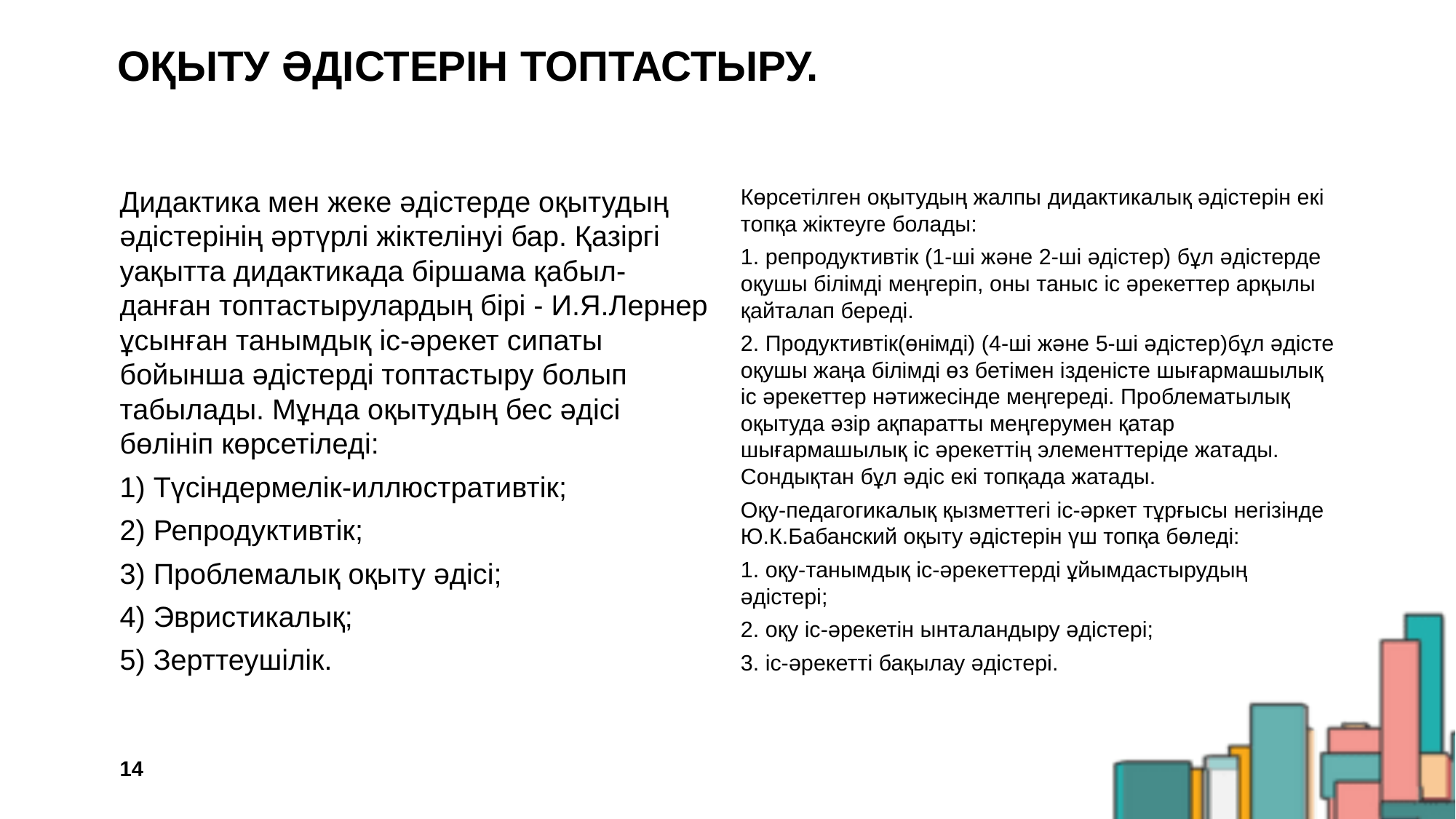

# Оқыту әдістерін топтастыру.
Көрсетілген оқытудың жалпы дидактикалық әдістерін екі топқа жіктеуге болады:
1. репродуктивтік (1-ші және 2-ші әдістер) бұл әдістерде оқушы білімді меңгеріп, оны таныс іс әрекеттер арқылы қайталап береді.
2. Продуктивтік(өнімді) (4-ші және 5-ші әдістер)бұл әдісте оқушы жаңа білімді өз бетімен ізденісте шығармашылық іс әрекеттер нәтижесінде меңгереді. Проблематылық оқытуда әзір ақпаратты меңгерумен қатар шығармашылық іс әрекеттің элементтеріде жатады. Сондықтан бұл әдіс екі топқада жатады.
Оқу-педагогикалық қызметтегі іс-әркет тұрғысы негізінде Ю.К.Бабанский оқыту әдістерін үш топқа бөледі:
1. оқу-танымдық іс-әрекеттерді ұйымдастырудың әдістері;
2. оқу іс-әрекетін ынталандыру әдістері;
3. іс-әрекетті бақылау әдістері.
Дидактика мен жеке әдістерде оқытудың әдістерінің әртүрлі жіктелінуі бар. Қазіргі уақытта дидактикада біршама қабыл- данған топтастырулардың бірі - И.Я.Лернер ұсынған танымдық іс-әрекет сипаты бойынша әдістерді топтастыру болып табылады. Мұнда оқытудың бес әдісі бөлініп көрсетіледі:
1) Түсіндермелік-иллюстративтік;
2) Репродуктивтік;
3) Проблемалық оқыту әдісі;
4) Эвристикалық;
5) Зерттеушілік.
14